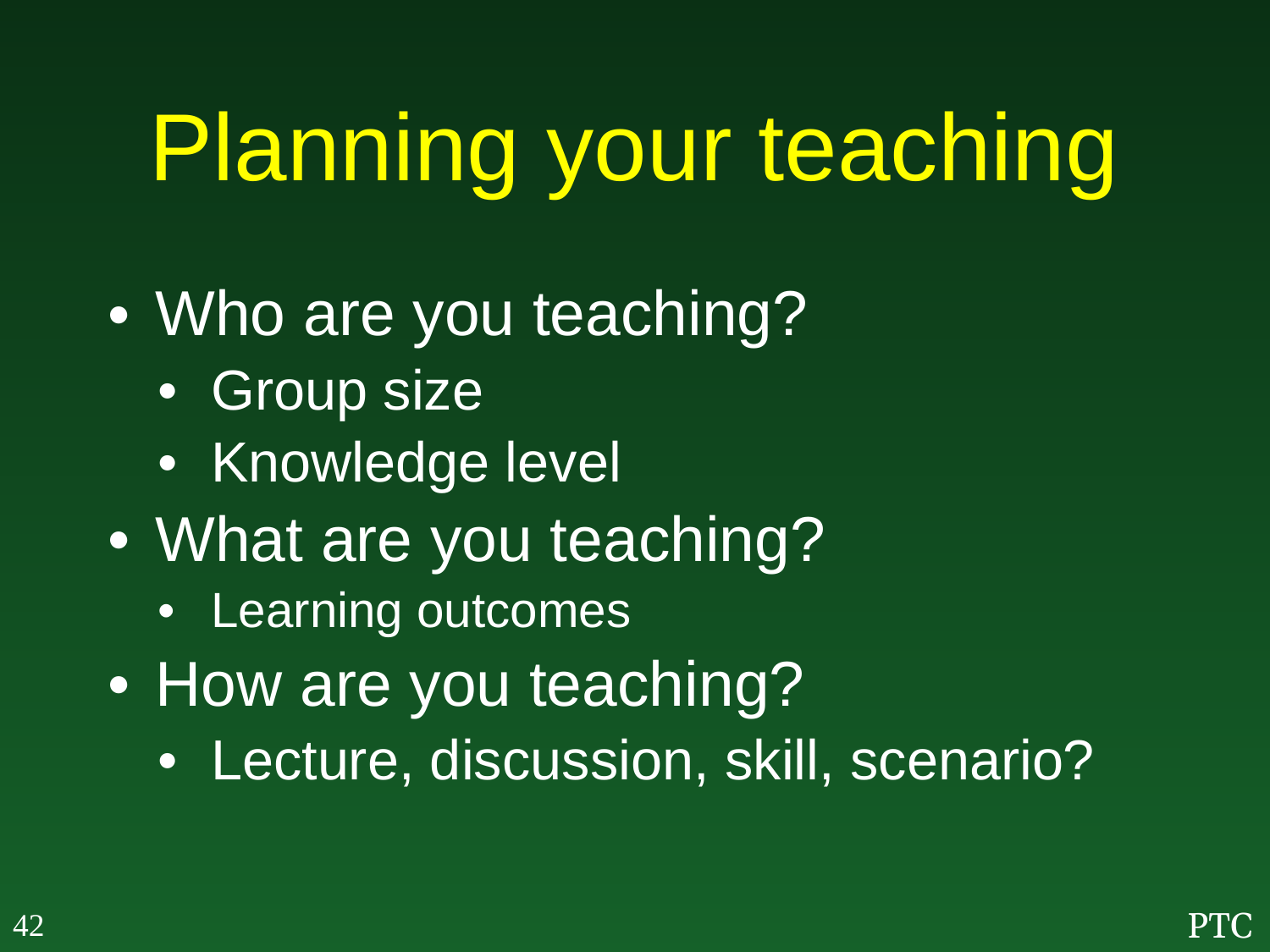

# Planning your teaching
Who are you teaching?
Group size
Knowledge level
What are you teaching?
Learning outcomes
How are you teaching?
Lecture, discussion, skill, scenario?
42